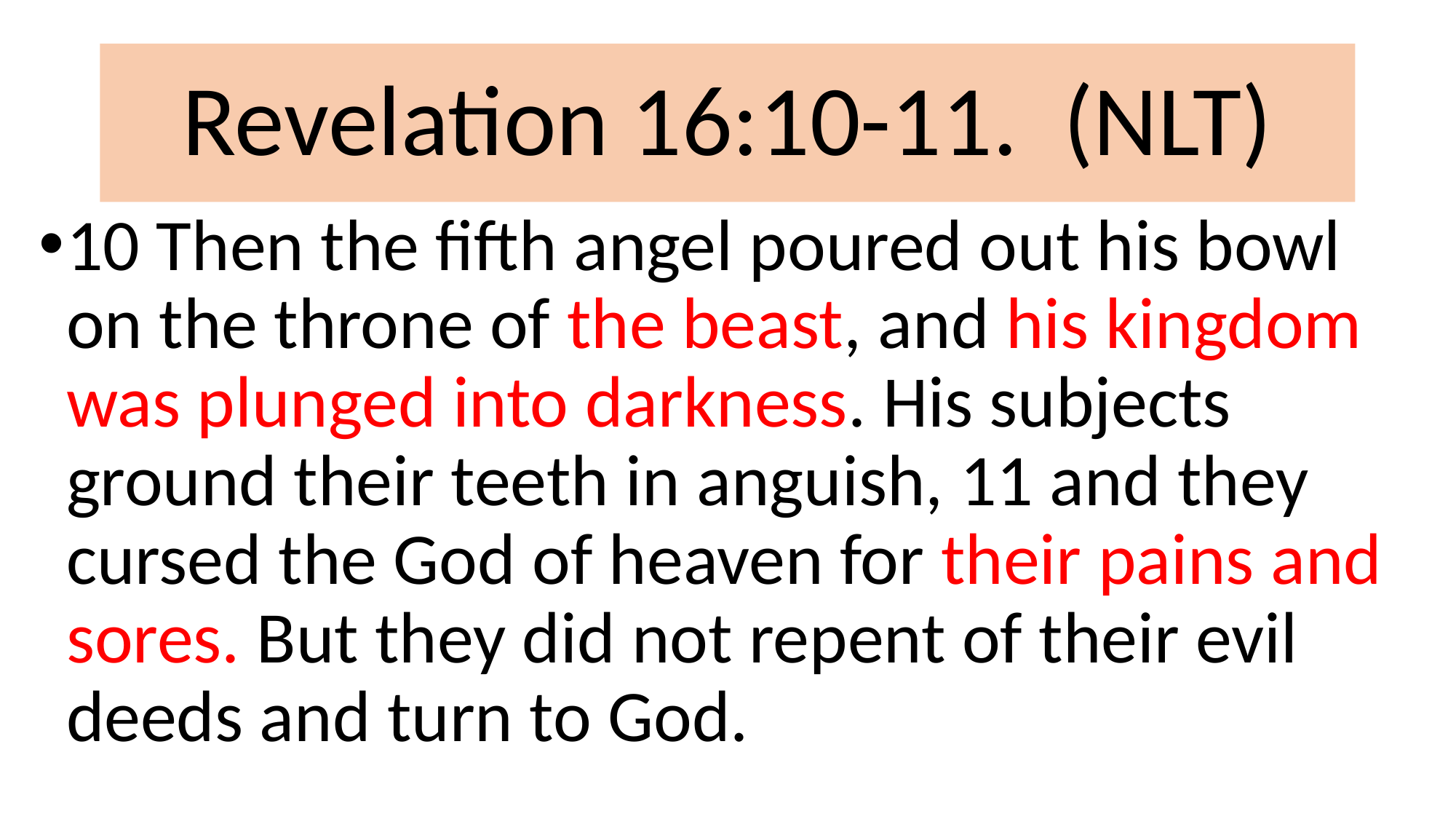

# Revelation 16:10-11.  (NLT)
10 Then the fifth angel poured out his bowl on the throne of the beast, and his kingdom was plunged into darkness. His subjects ground their teeth in anguish, 11 and they cursed the God of heaven for their pains and sores. But they did not repent of their evil deeds and turn to God.